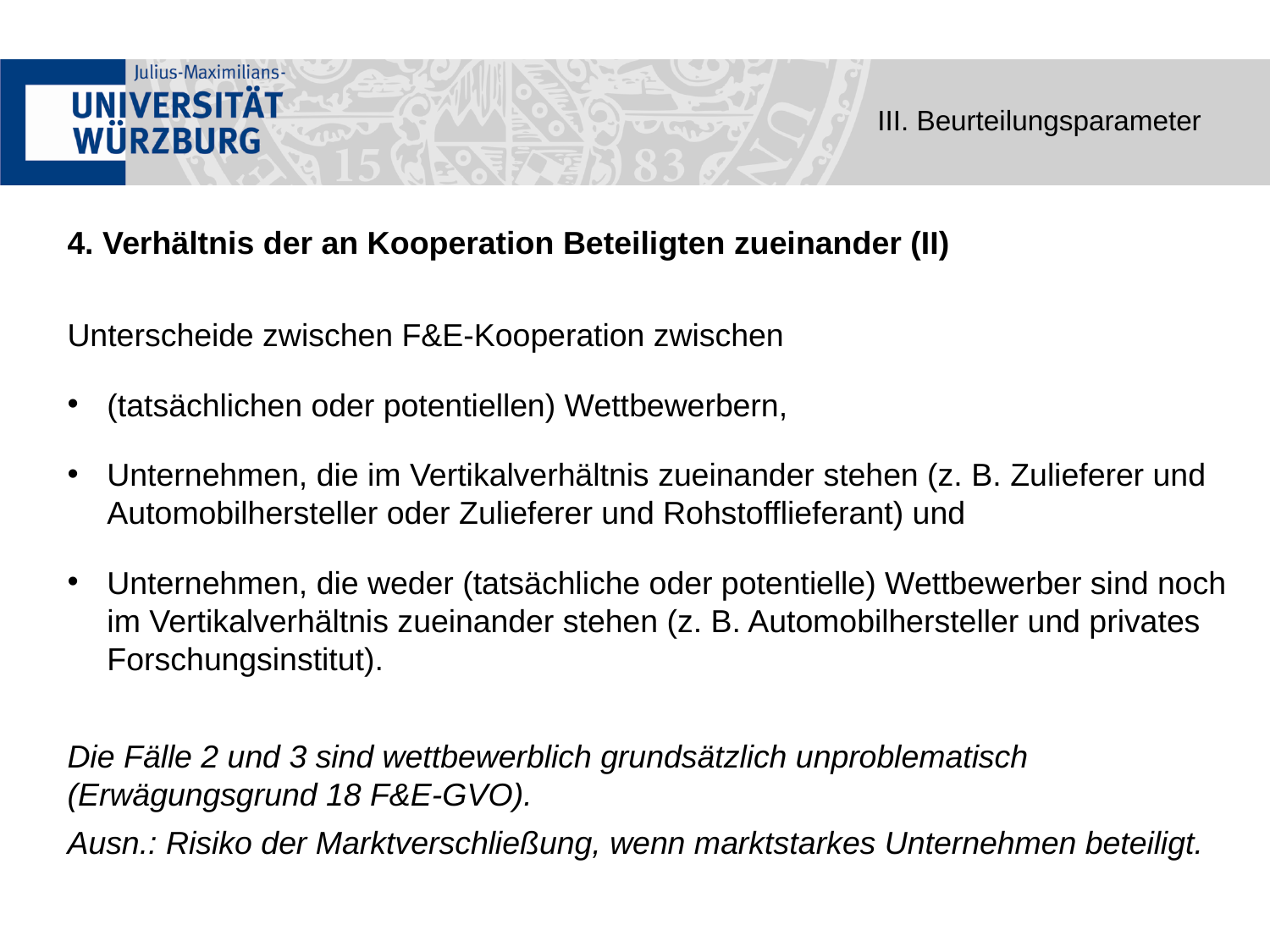

III. Beurteilungsparameter
4. Verhältnis der an Kooperation Beteiligten zueinander (II)
Unterscheide zwischen F&E-Kooperation zwischen
(tatsächlichen oder potentiellen) Wettbewerbern,
Unternehmen, die im Vertikalverhältnis zueinander stehen (z. B. Zulieferer und Automobilhersteller oder Zulieferer und Rohstofflieferant) und
Unternehmen, die weder (tatsächliche oder potentielle) Wettbewerber sind noch im Vertikalverhältnis zueinander stehen (z. B. Automobilhersteller und privates Forschungsinstitut).

Die Fälle 2 und 3 sind wettbewerblich grundsätzlich unproblematisch (Erwägungsgrund 18 F&E-GVO).
Ausn.: Risiko der Marktverschließung, wenn marktstarkes Unternehmen beteiligt.